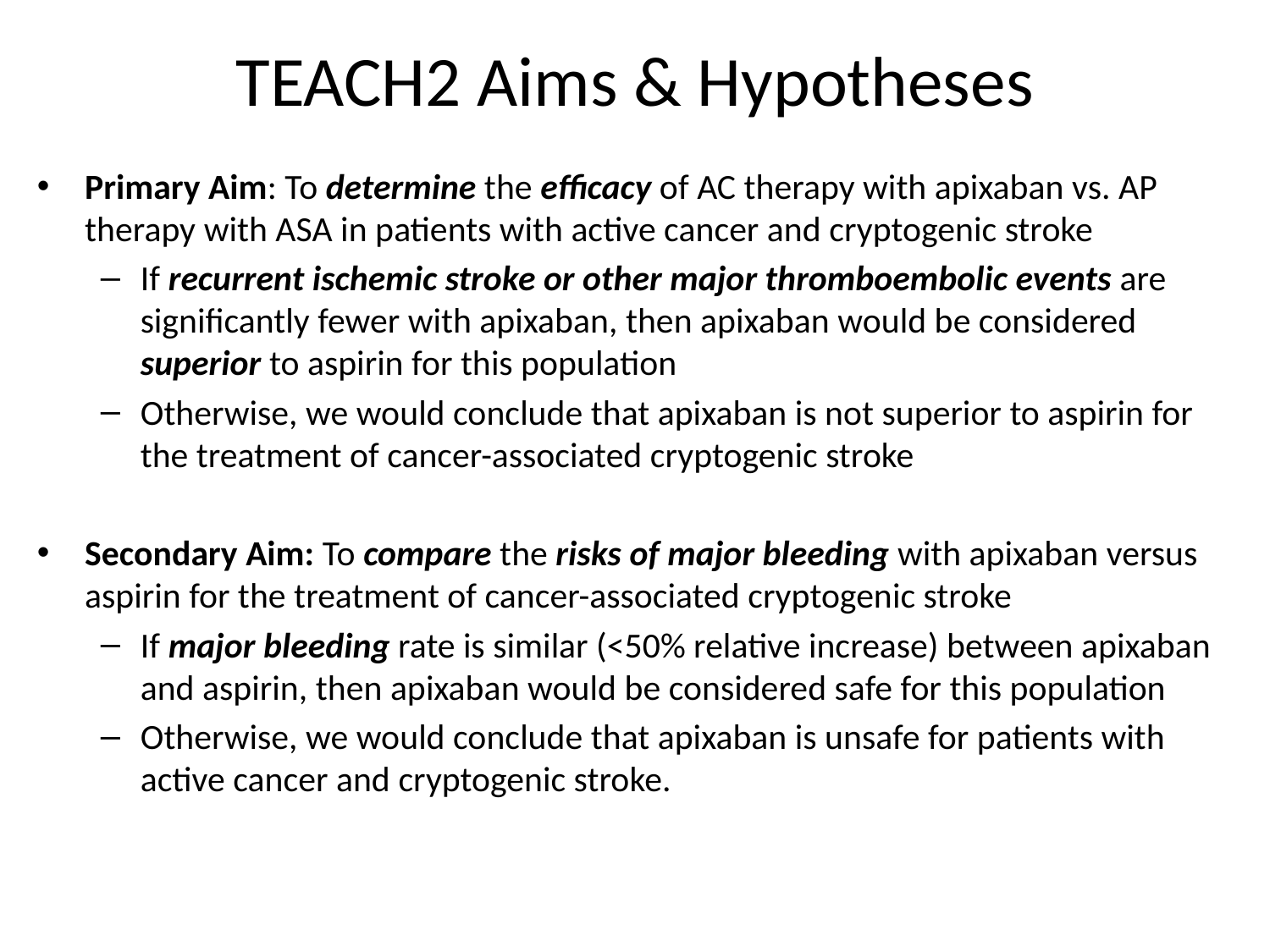

# TEACH2 Aims & Hypotheses
Primary Aim: To determine the efficacy of AC therapy with apixaban vs. AP therapy with ASA in patients with active cancer and cryptogenic stroke
If recurrent ischemic stroke or other major thromboembolic events are significantly fewer with apixaban, then apixaban would be considered superior to aspirin for this population
Otherwise, we would conclude that apixaban is not superior to aspirin for the treatment of cancer-associated cryptogenic stroke

Secondary Aim: To compare the risks of major bleeding with apixaban versus aspirin for the treatment of cancer-associated cryptogenic stroke
If major bleeding rate is similar (<50% relative increase) between apixaban and aspirin, then apixaban would be considered safe for this population
Otherwise, we would conclude that apixaban is unsafe for patients with active cancer and cryptogenic stroke.